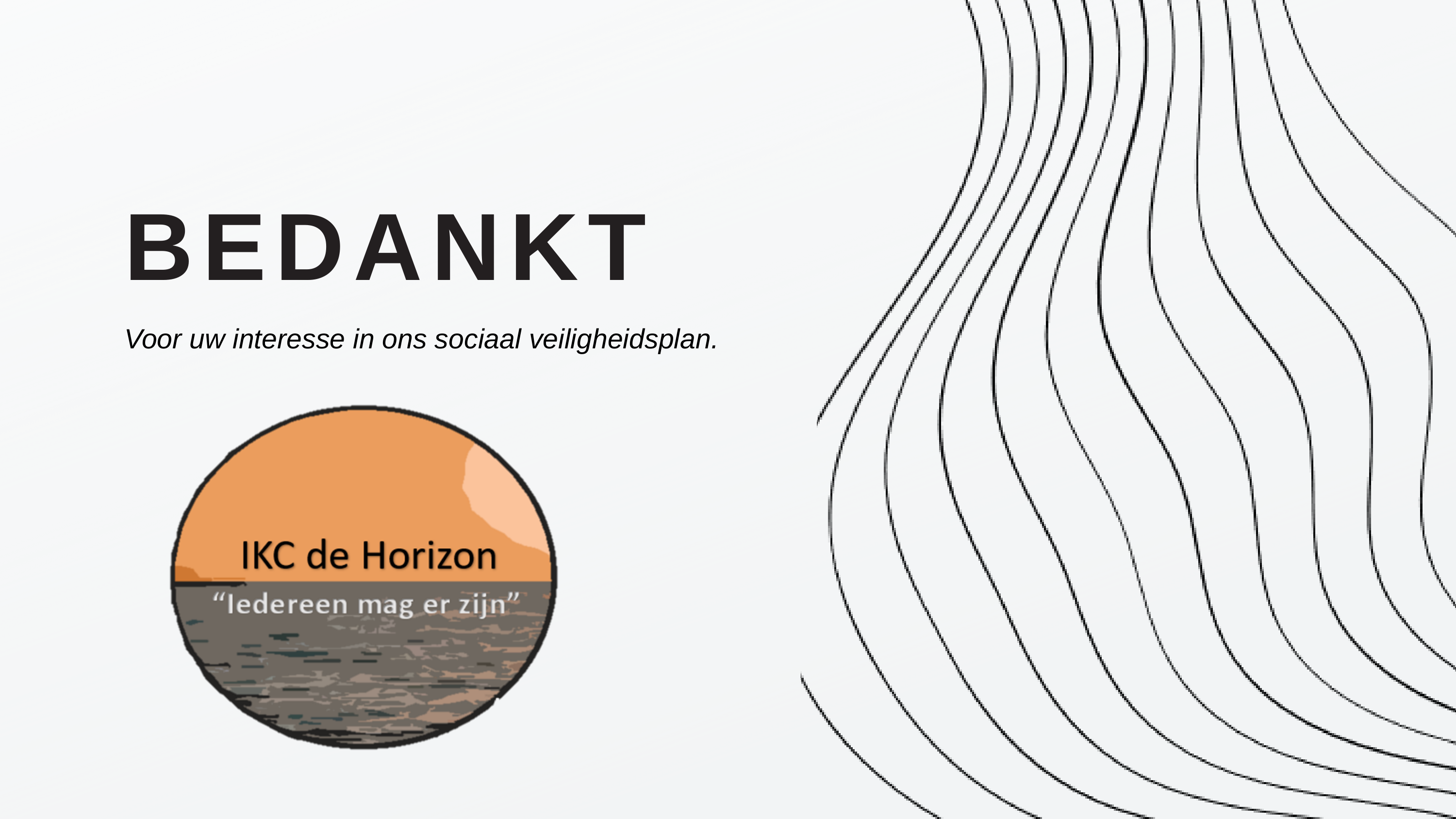

BEDANKT
Voor uw interesse in ons sociaal veiligheidsplan.